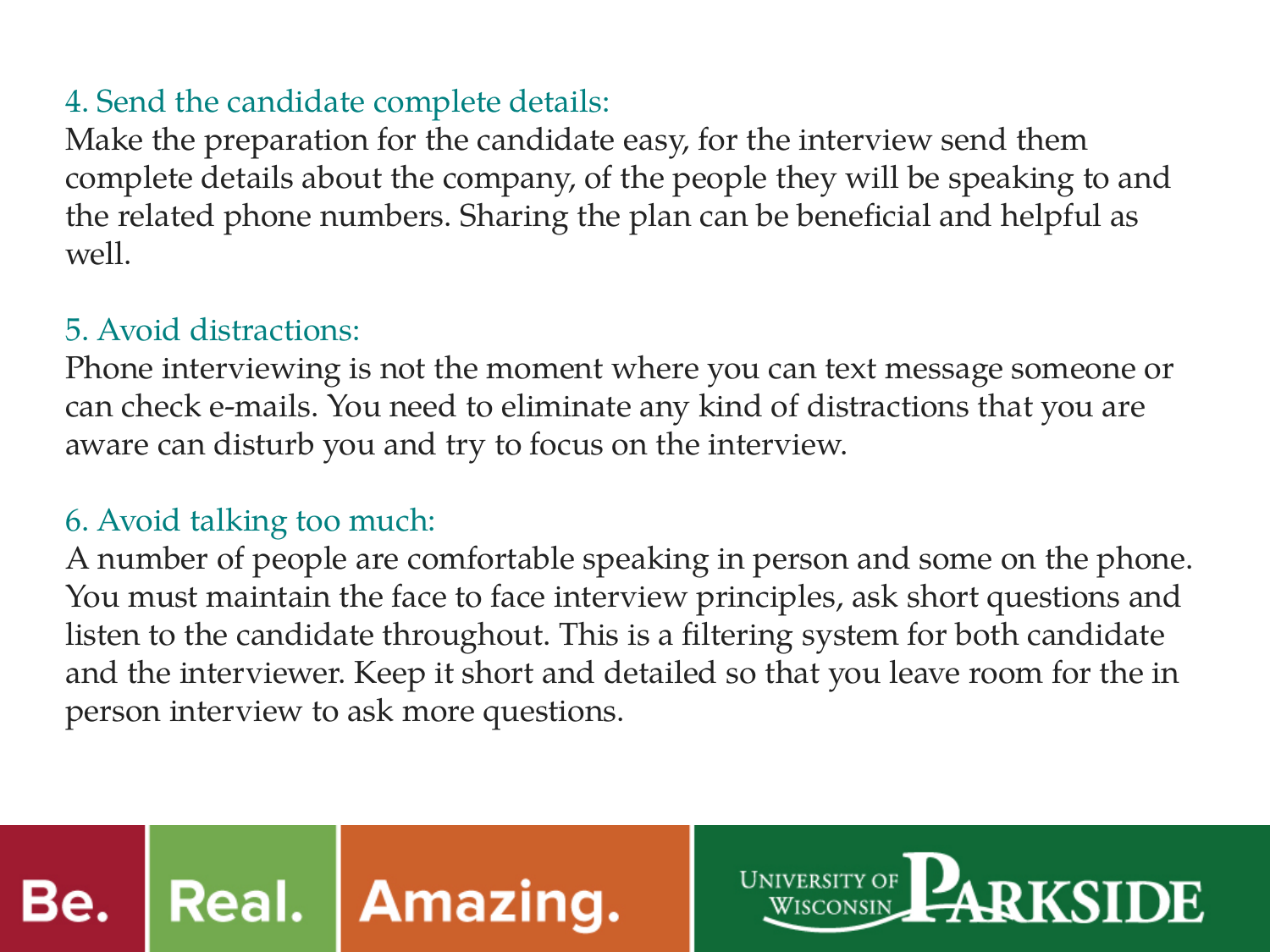

4. Send the candidate complete details:
Make the preparation for the candidate easy, for the interview send them complete details about the company, of the people they will be speaking to and the related phone numbers. Sharing the plan can be beneficial and helpful as well.

5. Avoid distractions:
Phone interviewing is not the moment where you can text message someone or can check e-mails. You need to eliminate any kind of distractions that you are aware can disturb you and try to focus on the interview.

6. Avoid talking too much:
A number of people are comfortable speaking in person and some on the phone. You must maintain the face to face interview principles, ask short questions and listen to the candidate throughout. This is a filtering system for both candidate and the interviewer. Keep it short and detailed so that you leave room for the in person interview to ask more questions.